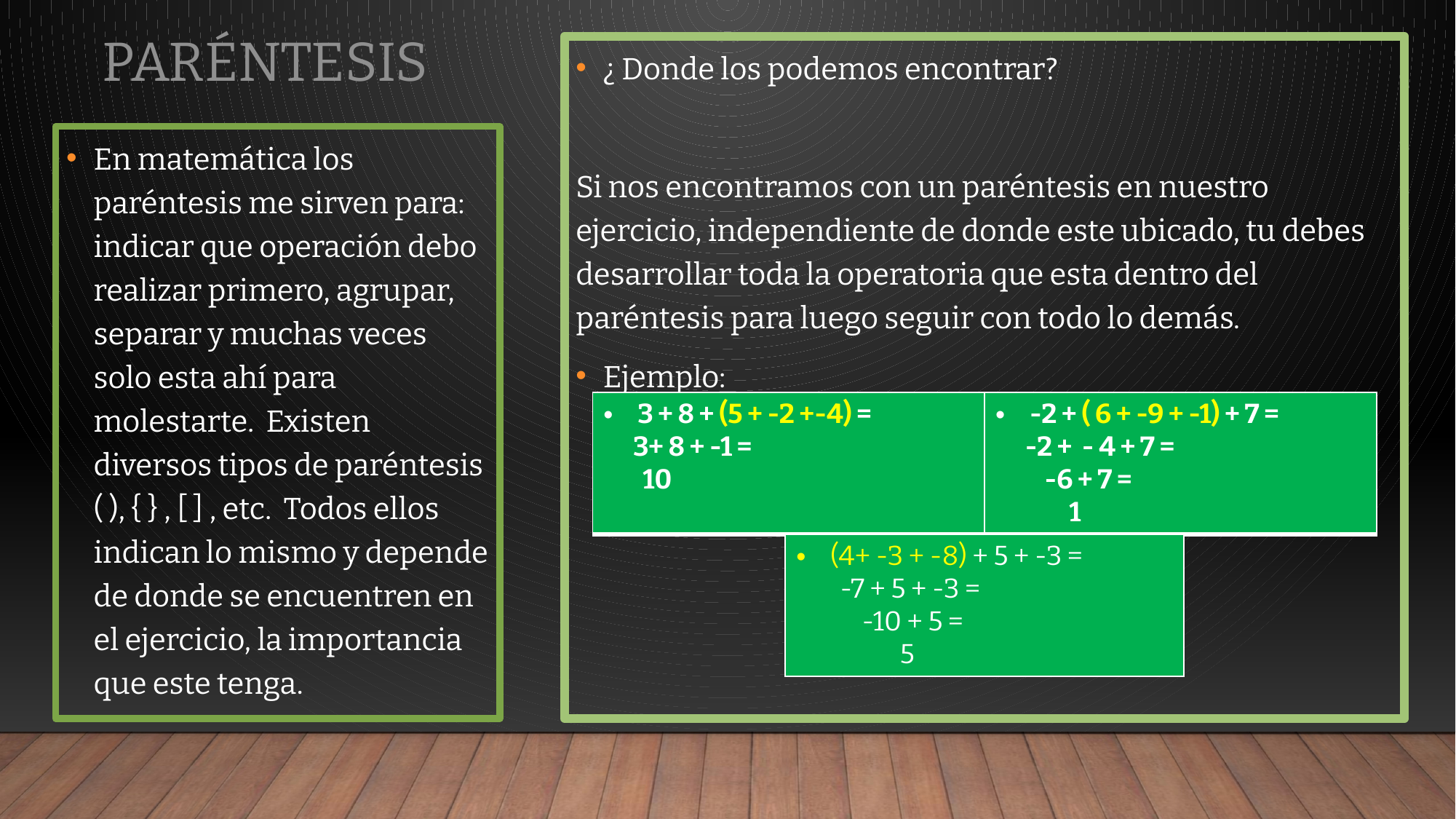

# Paréntesis
¿ Donde los podemos encontrar?

Si nos encontramos con un paréntesis en nuestro ejercicio, independiente de donde este ubicado, tu debes desarrollar toda la operatoria que esta dentro del paréntesis para luego seguir con todo lo demás.
Ejemplo:
En matemática los paréntesis me sirven para:  indicar que operación debo realizar primero, agrupar, separar y muchas veces solo esta ahí para molestarte.  Existen diversos tipos de paréntesis ( ), { } , [ ] , etc.  Todos ellos indican lo mismo y depende de donde se encuentren en el ejercicio, la importancia que este tenga.
| 3 + 8 + (5 + -2 +-4) = 3+ 8 + -1 = 10 | -2 + ( 6 + -9 + -1) + 7 = -2 + - 4 + 7 = -6 + 7 = 1 |
| --- | --- |
| (4+ -3 + -8) + 5 + -3 = -7 + 5 + -3 = -10 + 5 = 5 |
| --- |